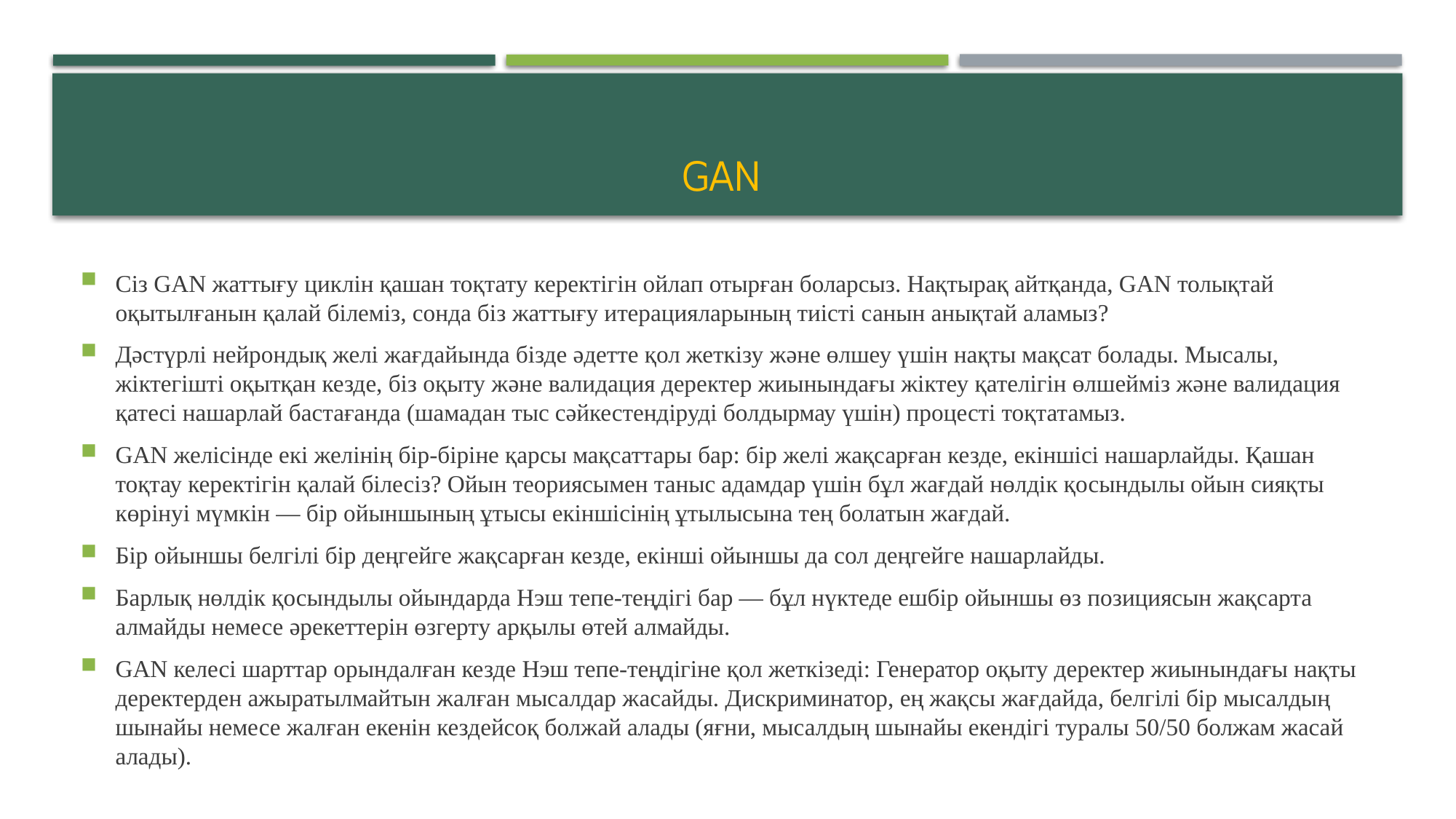

# GAN
Сіз GAN жаттығу циклін қашан тоқтату керектігін ойлап отырған боларсыз. Нақтырақ айтқанда, GAN толықтай оқытылғанын қалай білеміз, сонда біз жаттығу итерацияларының тиісті санын анықтай аламыз?
Дәстүрлі нейрондық желі жағдайында бізде әдетте қол жеткізу және өлшеу үшін нақты мақсат болады. Мысалы, жіктегішті оқытқан кезде, біз оқыту және валидация деректер жиынындағы жіктеу қателігін өлшейміз және валидация қатесі нашарлай бастағанда (шамадан тыс сәйкестендіруді болдырмау үшін) процесті тоқтатамыз.
GAN желісінде екі желінің бір-біріне қарсы мақсаттары бар: бір желі жақсарған кезде, екіншісі нашарлайды. Қашан тоқтау керектігін қалай білесіз? Ойын теориясымен таныс адамдар үшін бұл жағдай нөлдік қосындылы ойын сияқты көрінуі мүмкін — бір ойыншының ұтысы екіншісінің ұтылысына тең болатын жағдай.
Бір ойыншы белгілі бір деңгейге жақсарған кезде, екінші ойыншы да сол деңгейге нашарлайды.
Барлық нөлдік қосындылы ойындарда Нэш тепе-теңдігі бар — бұл нүктеде ешбір ойыншы өз позициясын жақсарта алмайды немесе әрекеттерін өзгерту арқылы өтей алмайды.
GAN келесі шарттар орындалған кезде Нэш тепе-теңдігіне қол жеткізеді: Генератор оқыту деректер жиынындағы нақты деректерден ажыратылмайтын жалған мысалдар жасайды. Дискриминатор, ең жақсы жағдайда, белгілі бір мысалдың шынайы немесе жалған екенін кездейсоқ болжай алады (яғни, мысалдың шынайы екендігі туралы 50/50 болжам жасай алады).